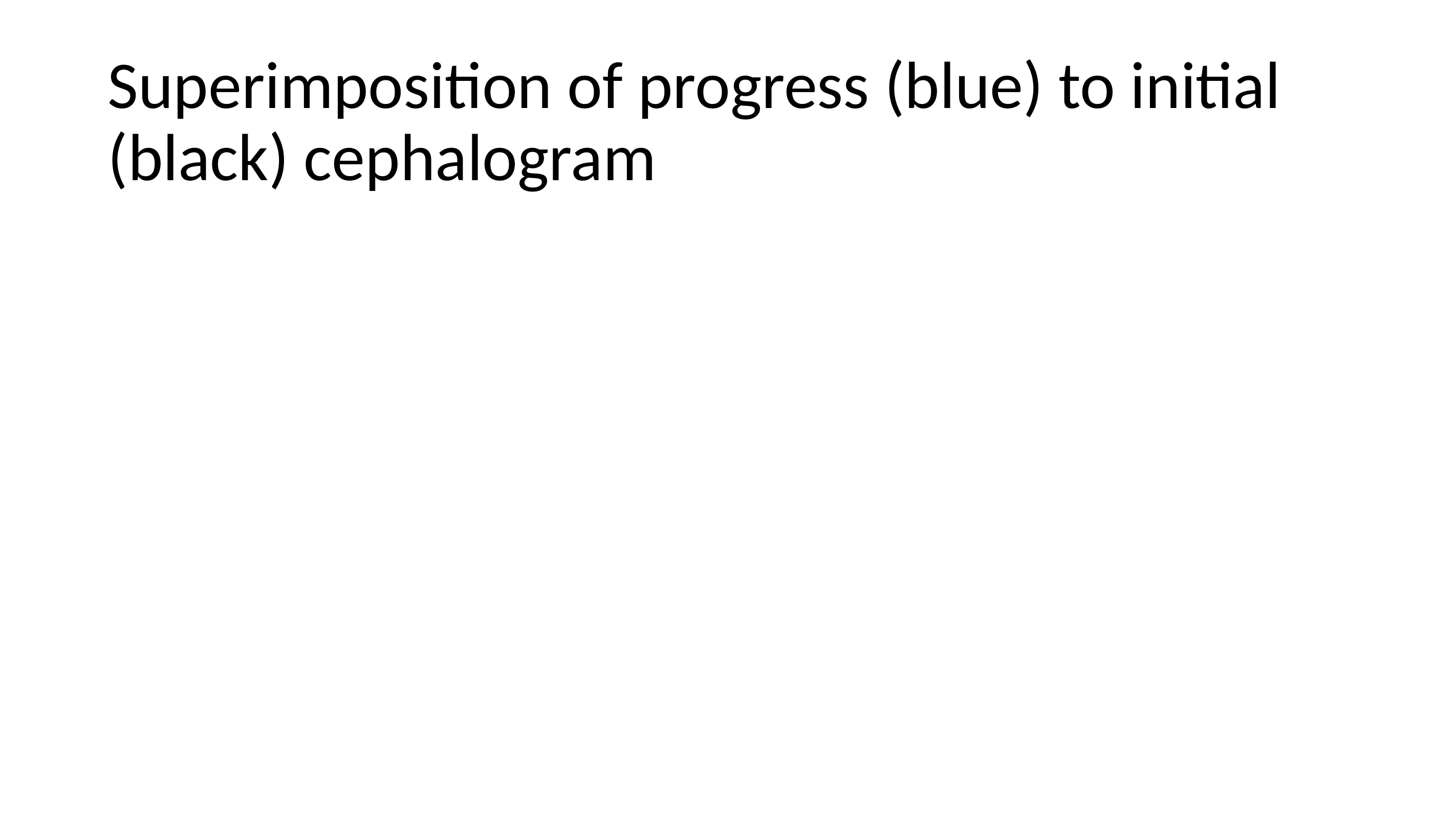

# Superimposition of progress (blue) to initial (black) cephalogram